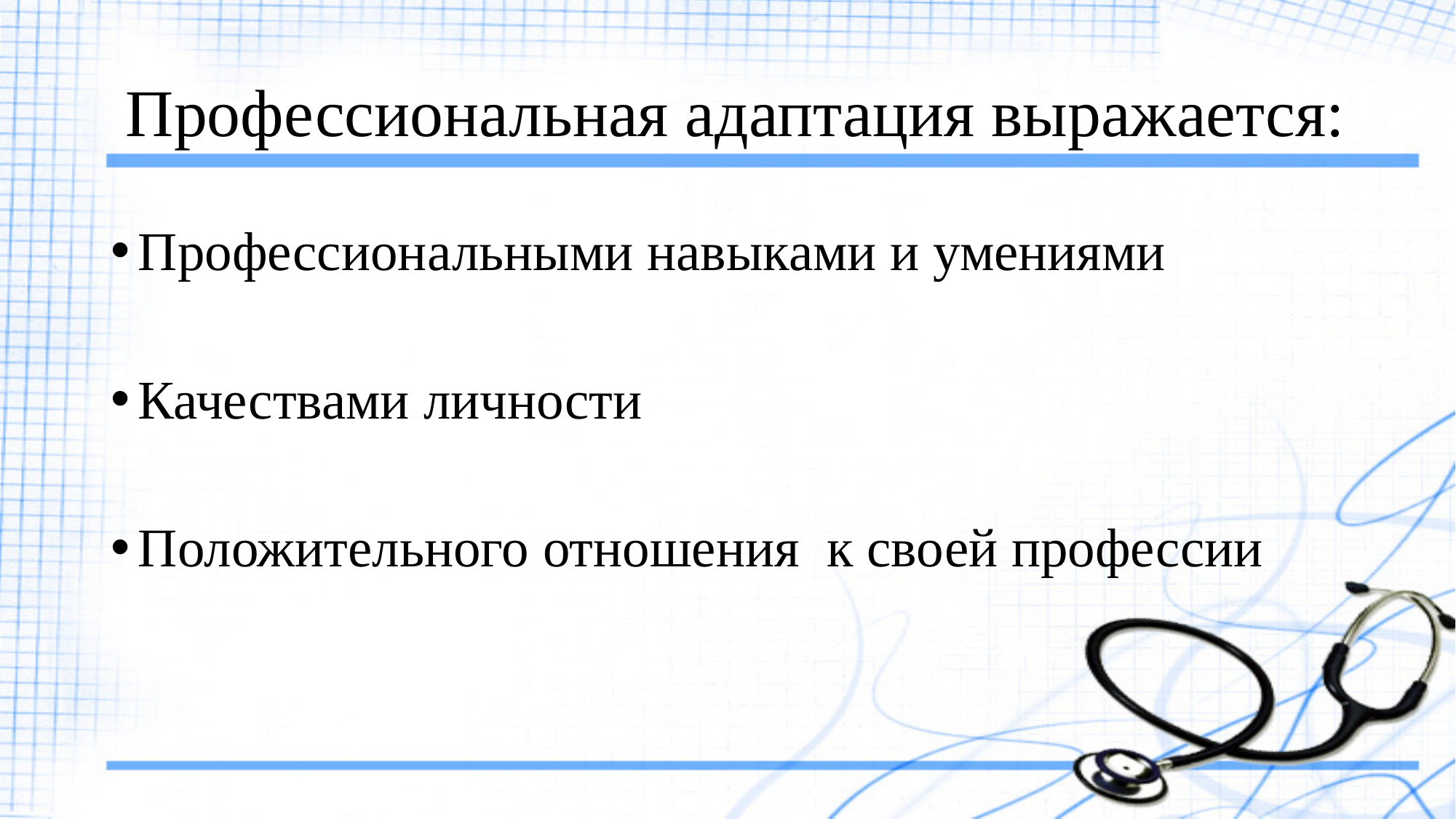

# Профессиональная адаптация выражается:
Профессиональными навыками и умениями

Качествами личности

Положительного отношения  к своей профессии